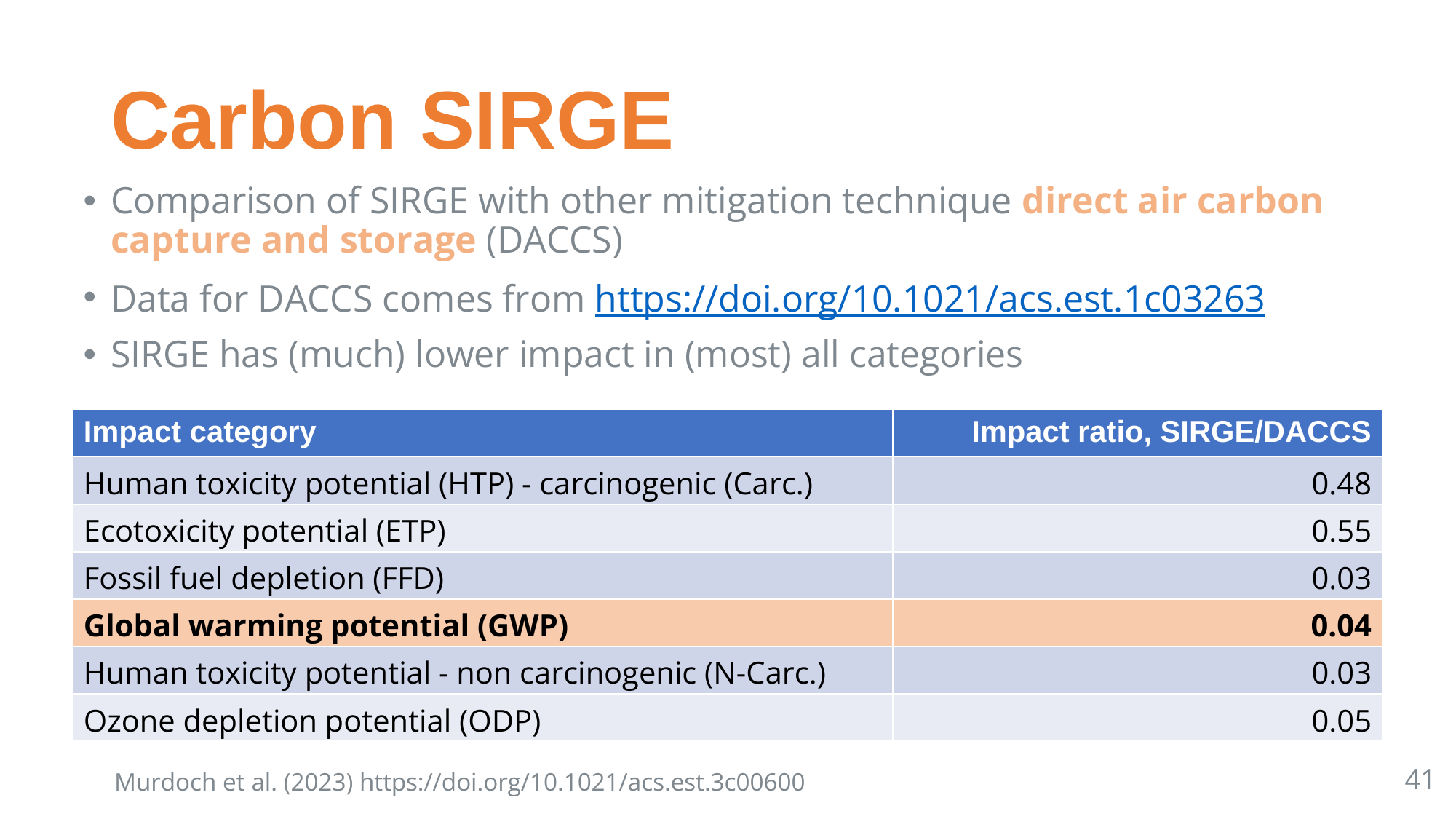

# Carbon SIRGE
Comparison of SIRGE with other mitigation technique direct air carbon capture and storage (DACCS)
Data for DACCS comes from https://doi.org/10.1021/acs.est.1c03263
SIRGE has (much) lower impact in (most) all categories
| Impact category | Impact ratio, SIRGE/DACCS |
| --- | --- |
| Human toxicity potential (HTP) - carcinogenic (Carc.) | 0.48 |
| Ecotoxicity potential (ETP) | 0.55 |
| Fossil fuel depletion (FFD) | 0.03 |
| Global warming potential (GWP) | 0.04 |
| Human toxicity potential - non carcinogenic (N-Carc.) | 0.03 |
| Ozone depletion potential (ODP) | 0.05 |
41
Murdoch et al. (2023) https://doi.org/10.1021/acs.est.3c00600